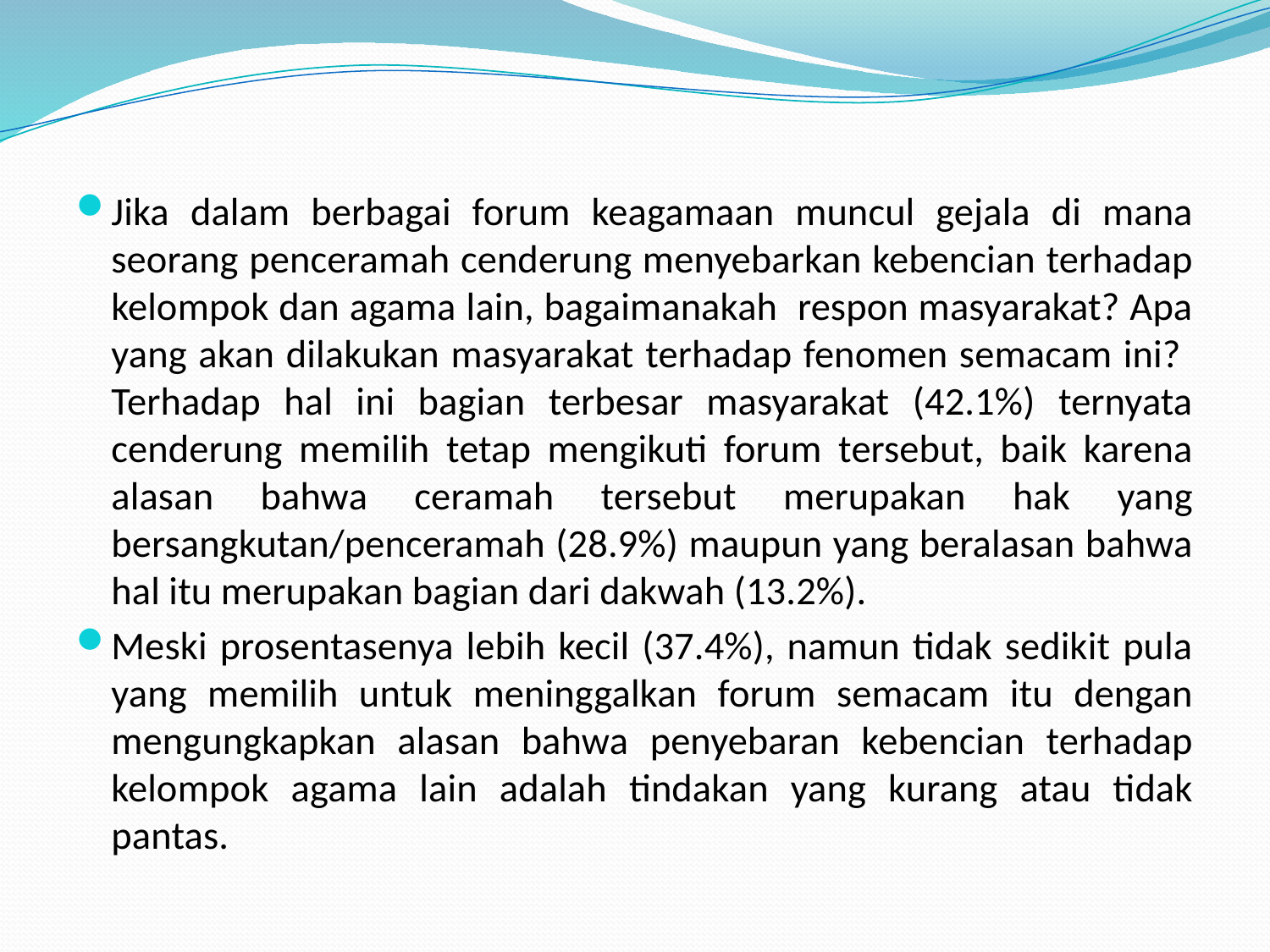

Jika dalam berbagai forum keagamaan muncul gejala di mana seorang penceramah cenderung menyebarkan kebencian terhadap kelompok dan agama lain, bagaimanakah  respon masyarakat? Apa yang akan dilakukan masyarakat terhadap fenomen semacam ini?  Terhadap hal ini bagian terbesar masyarakat (42.1%) ternyata cenderung memilih tetap mengikuti forum tersebut, baik karena alasan bahwa ceramah tersebut merupakan hak yang bersangkutan/penceramah (28.9%) maupun yang beralasan bahwa hal itu merupakan bagian dari dakwah (13.2%).
Meski prosentasenya lebih kecil (37.4%), namun tidak sedikit pula yang memilih untuk meninggalkan forum semacam itu dengan mengungkapkan alasan bahwa penyebaran kebencian terhadap kelompok agama lain adalah tindakan yang kurang atau tidak pantas.